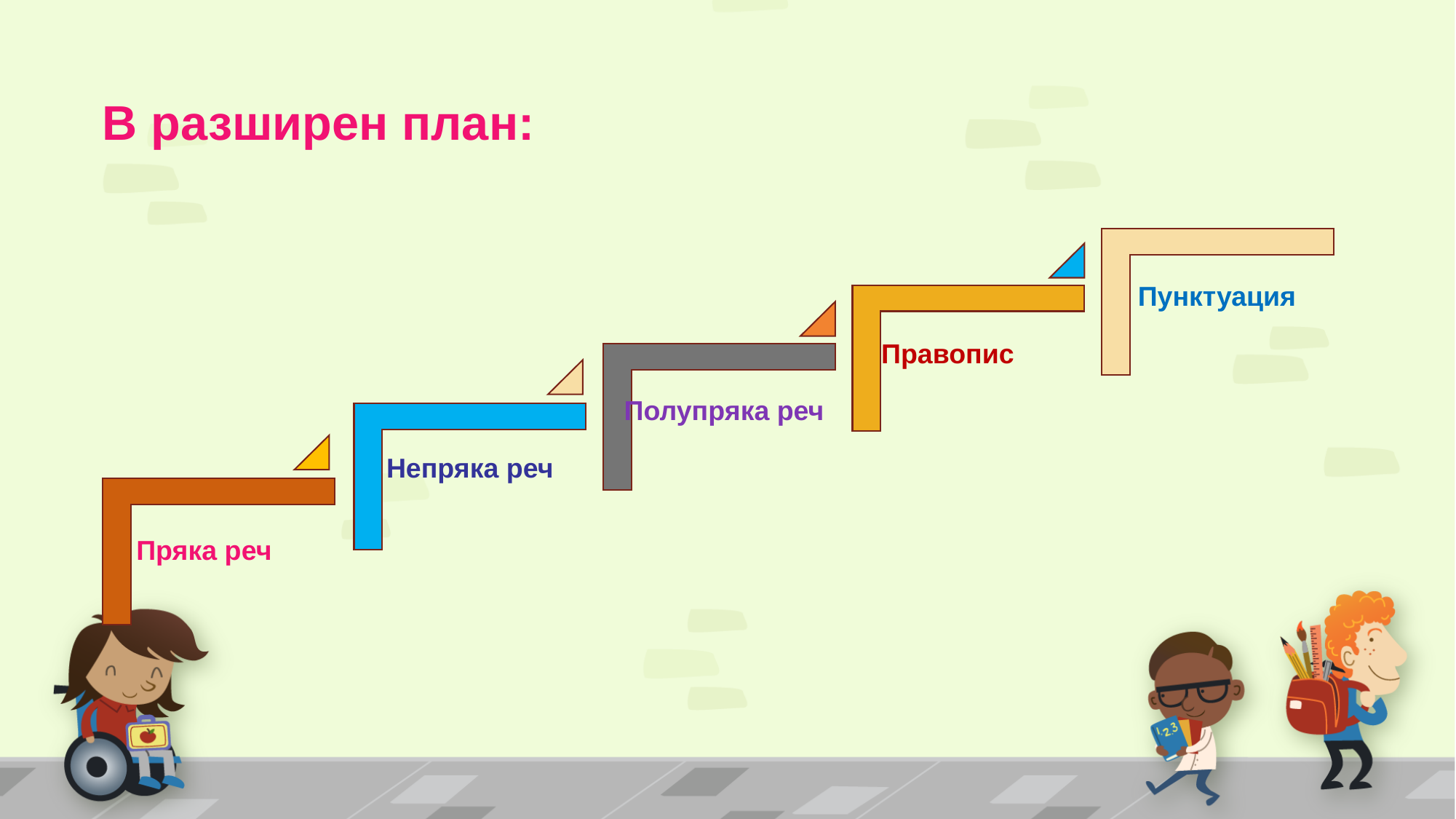

# В разширен план:

Пунктуация

Правопис

Полупряка реч

Непряка реч
Пряка реч